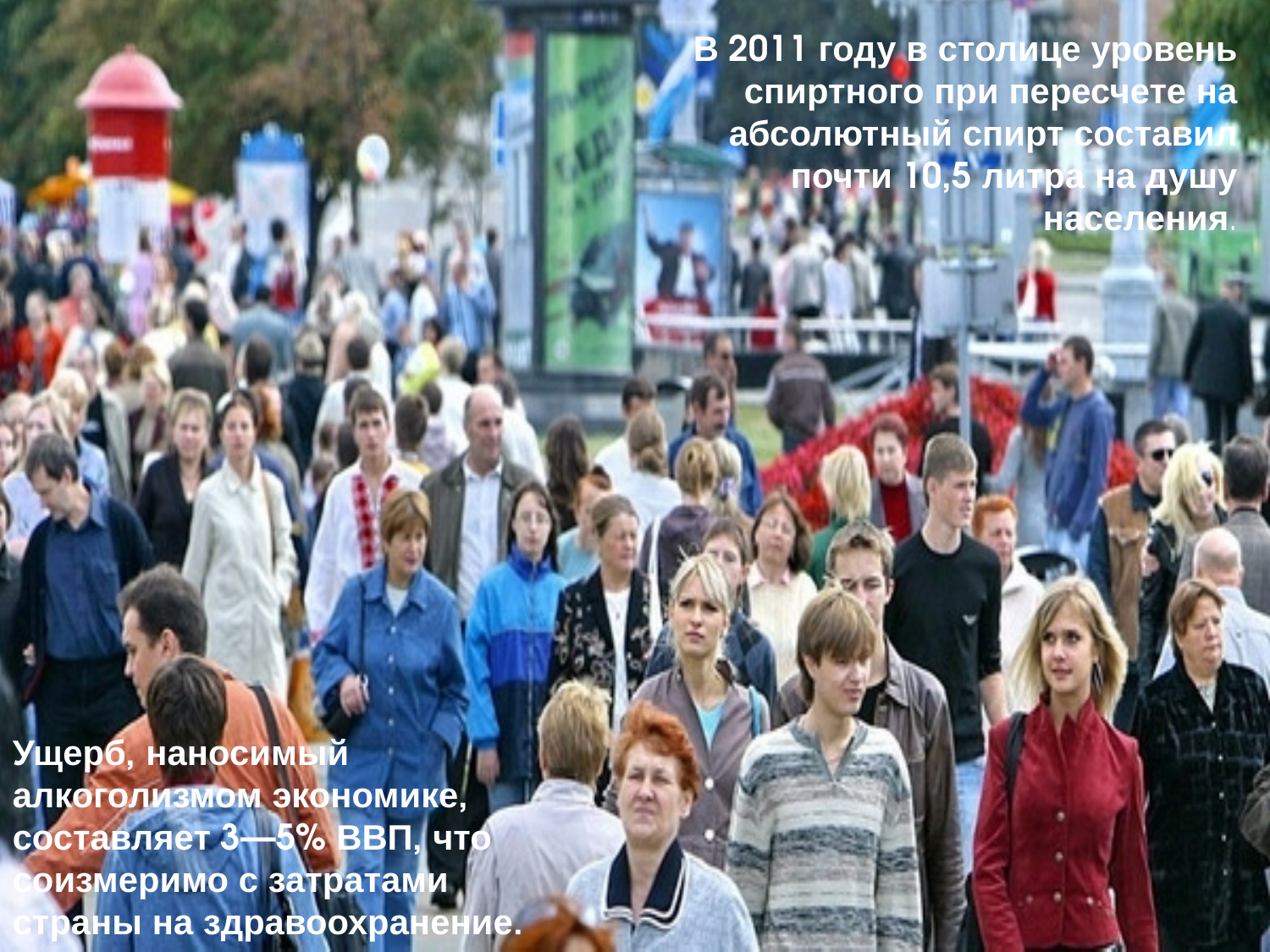

В 2011 году в столице уровень спиртного при пересчете на абсолютный спирт составил почти 10,5 литра на душу населения.
Ущерб, наносимый алкоголизмом экономике, составляет 3—5% ВВП, что соизмеримо с затратами страны на здравоохранение.